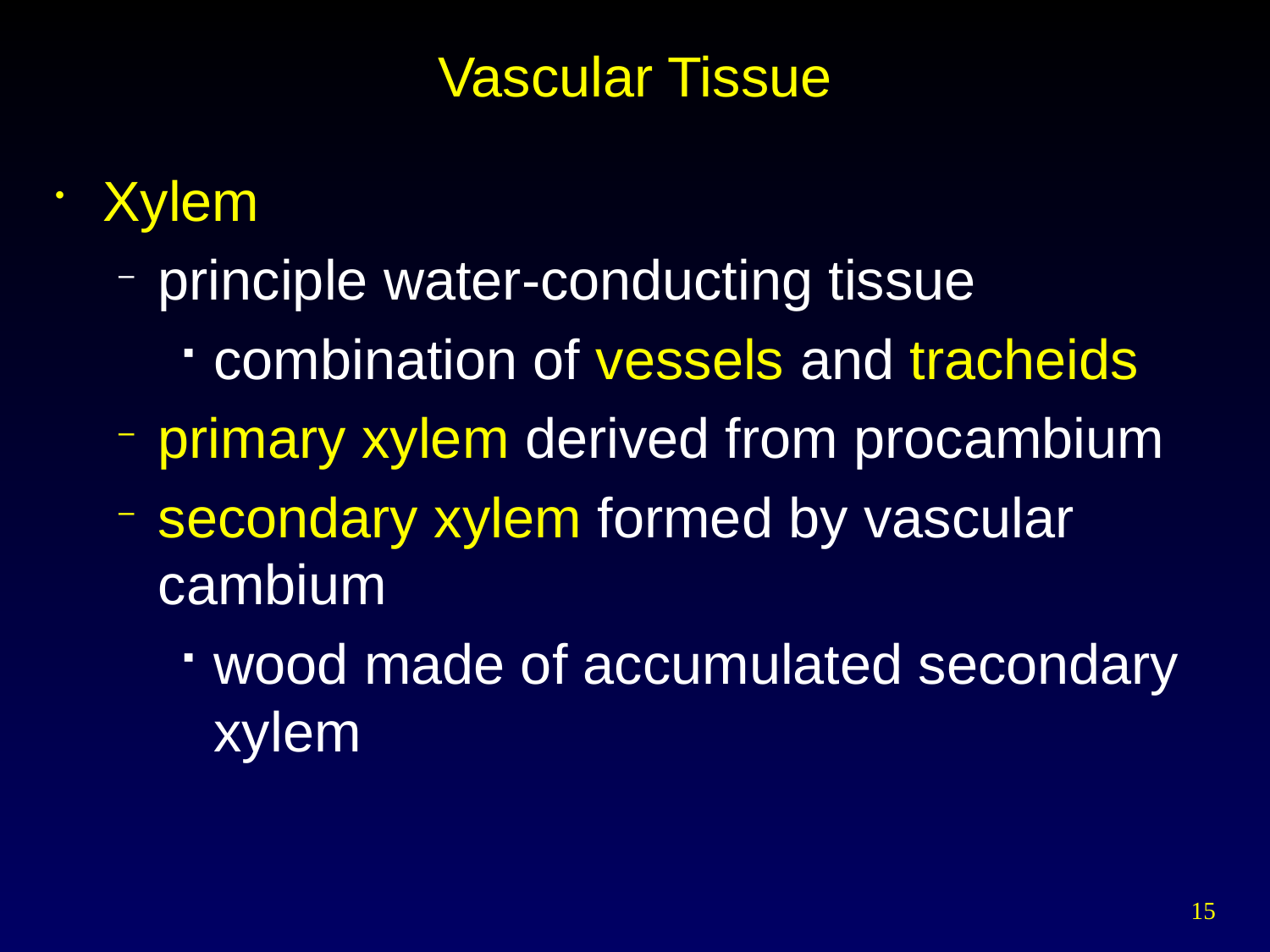

# Vascular Tissue
Xylem
principle water-conducting tissue
combination of vessels and tracheids
primary xylem derived from procambium
secondary xylem formed by vascular cambium
wood made of accumulated secondary xylem